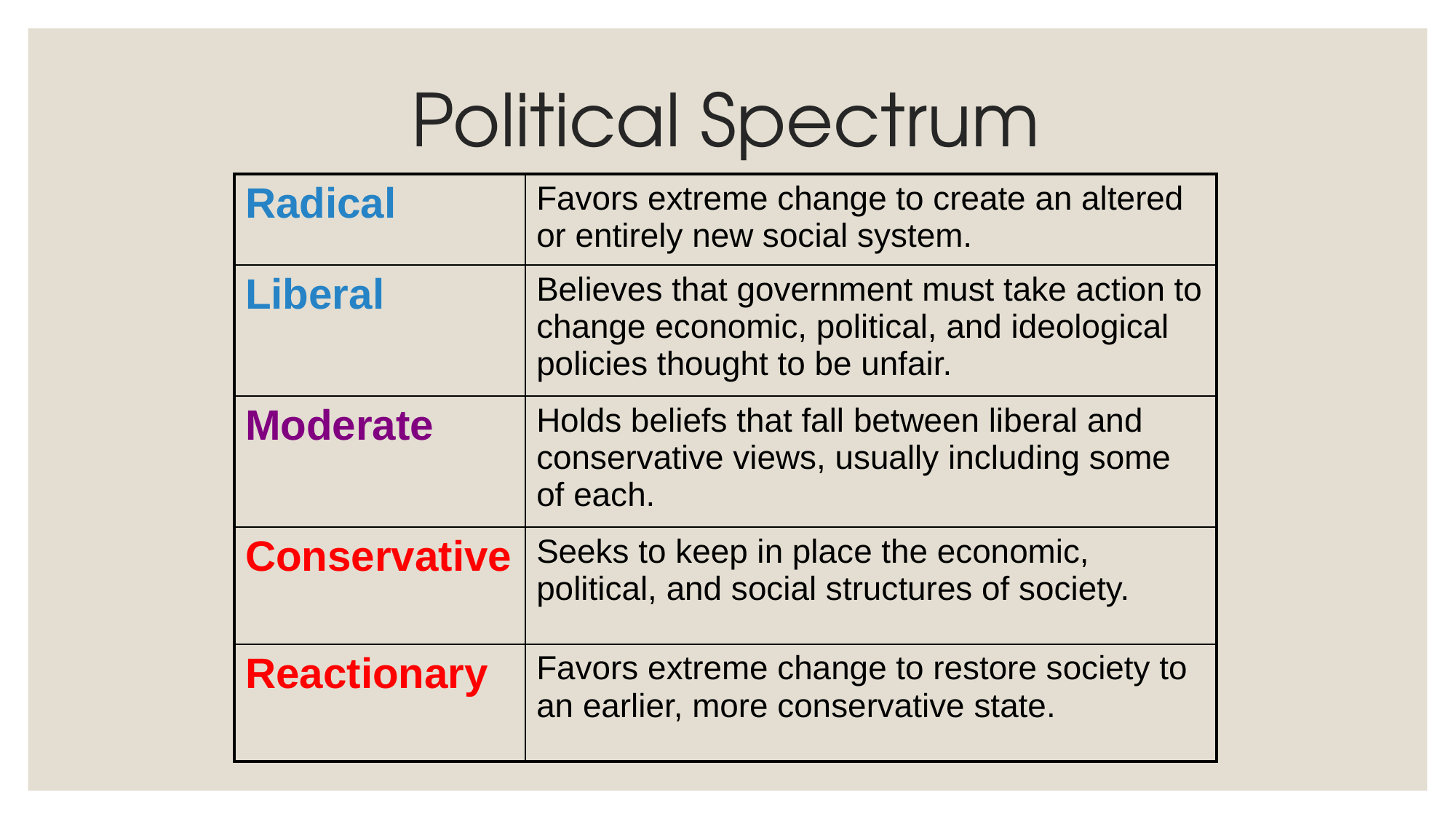

# Political Spectrum
| Radical | Favors extreme change to create an altered or entirely new social system. |
| --- | --- |
| Liberal | Believes that government must take action to change economic, political, and ideological policies thought to be unfair. |
| Moderate | Holds beliefs that fall between liberal and conservative views, usually including some of each. |
| Conservative | Seeks to keep in place the economic, political, and social structures of society. |
| Reactionary | Favors extreme change to restore society to an earlier, more conservative state. |